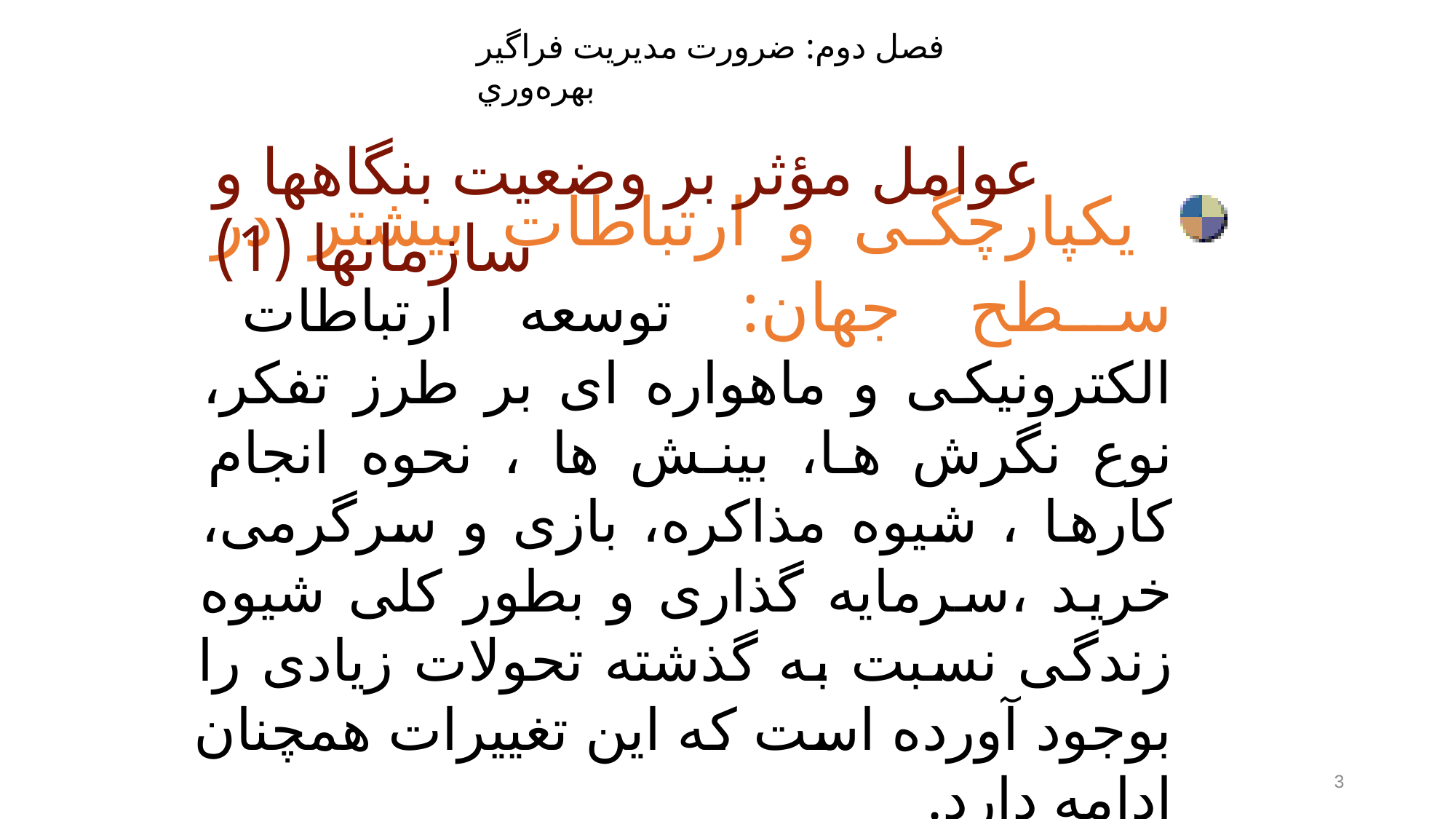

فصل دوم: ضرورت مديريت فراگير‌ بهره‌وري
عوامل مؤثر بر وضعيت بنگاهها و سازمانها (1)

 يکپارچگی و ارتباطات بيشتر در سطح جهان: توسعه ارتباطات الکترونيکی و ماهواره ای بر طرز تفکر، نوع نگرش ها، بينش ها ، نحوه انجام کارها ، شيوه مذاکره، بازی و سرگرمی، خريد ،سرمايه گذاری و بطور کلی شيوه زندگی نسبت به گذشته تحولات زيادی را بوجود آورده است که اين تغييرات همچنان ادامه دارد.

3